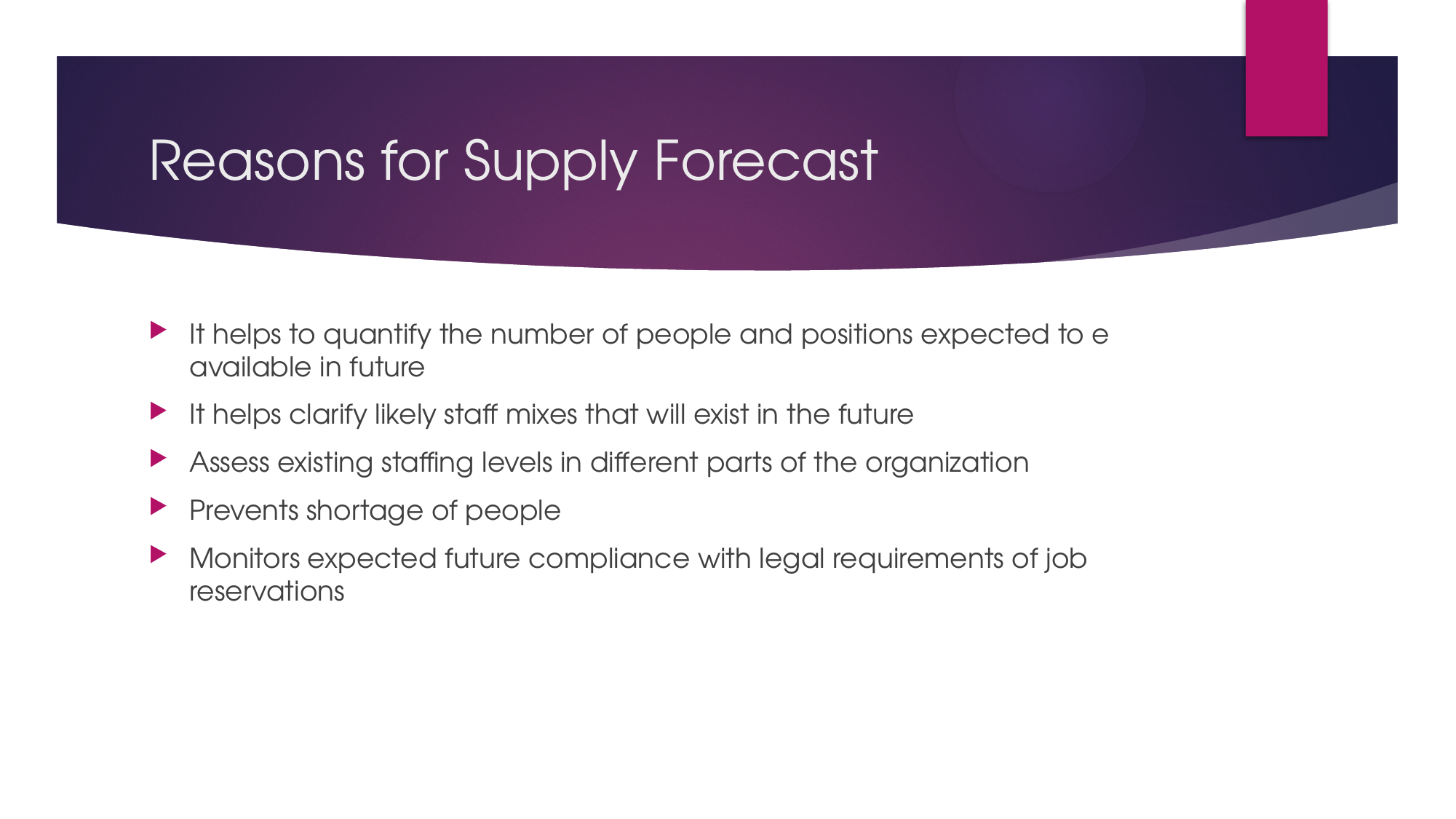

# Reasons for Supply Forecast
It helps to quantify the number of people and positions expected to e available in future
It helps clarify likely staff mixes that will exist in the future
Assess existing staffing levels in different parts of the organization
Prevents shortage of people
Monitors expected future compliance with legal requirements of job reservations